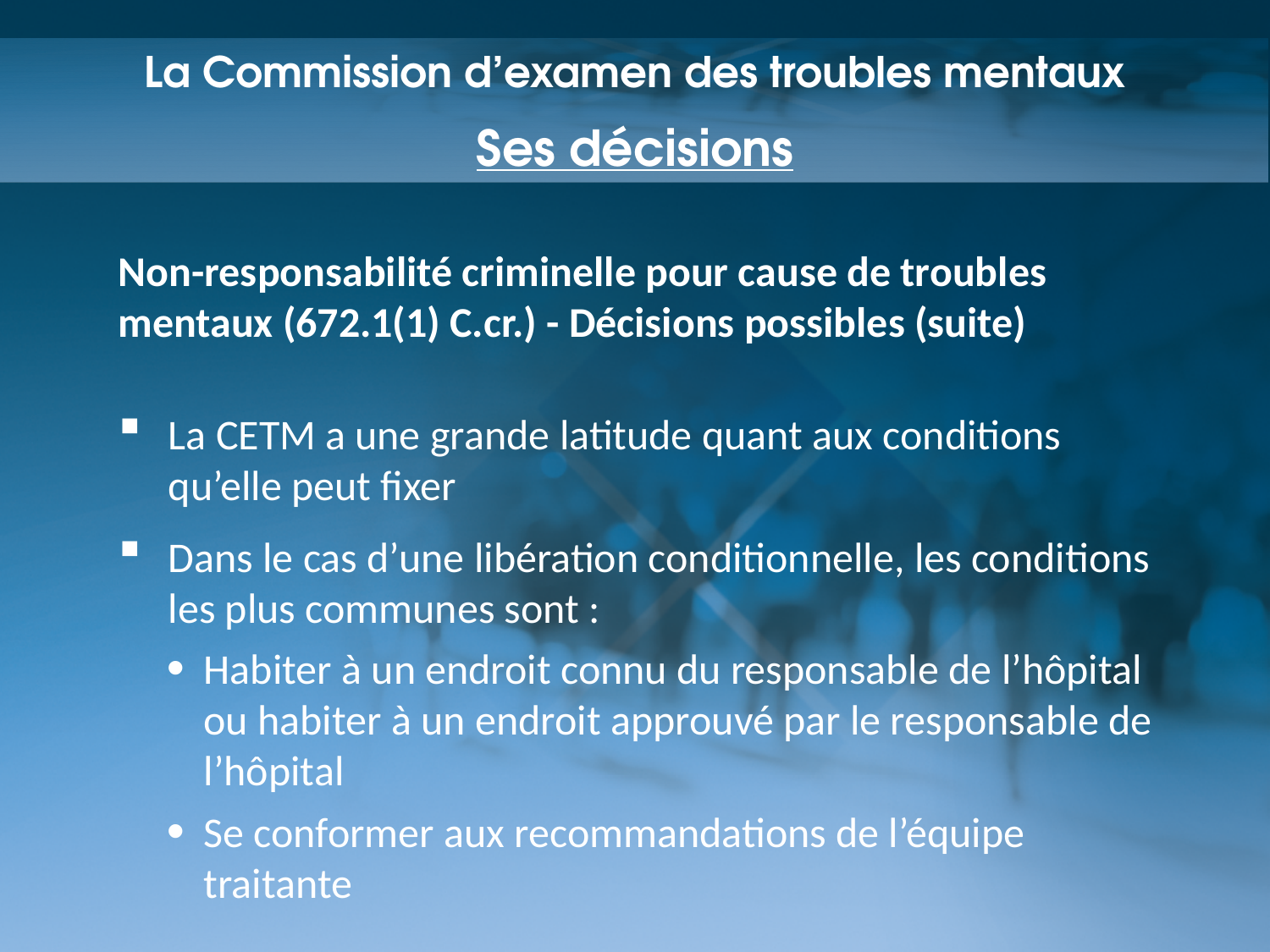

La Commission d’examen des troubles mentaux
Ses décisions
Non-responsabilité criminelle pour cause de troubles mentaux (672.1(1) C.cr.) - Décisions possibles (suite)

La CETM a une grande latitude quant aux conditions qu’elle peut fixer
Dans le cas d’une libération conditionnelle, les conditions les plus communes sont :
Habiter à un endroit connu du responsable de l’hôpital ou habiter à un endroit approuvé par le responsable de l’hôpital
Se conformer aux recommandations de l’équipe traitante